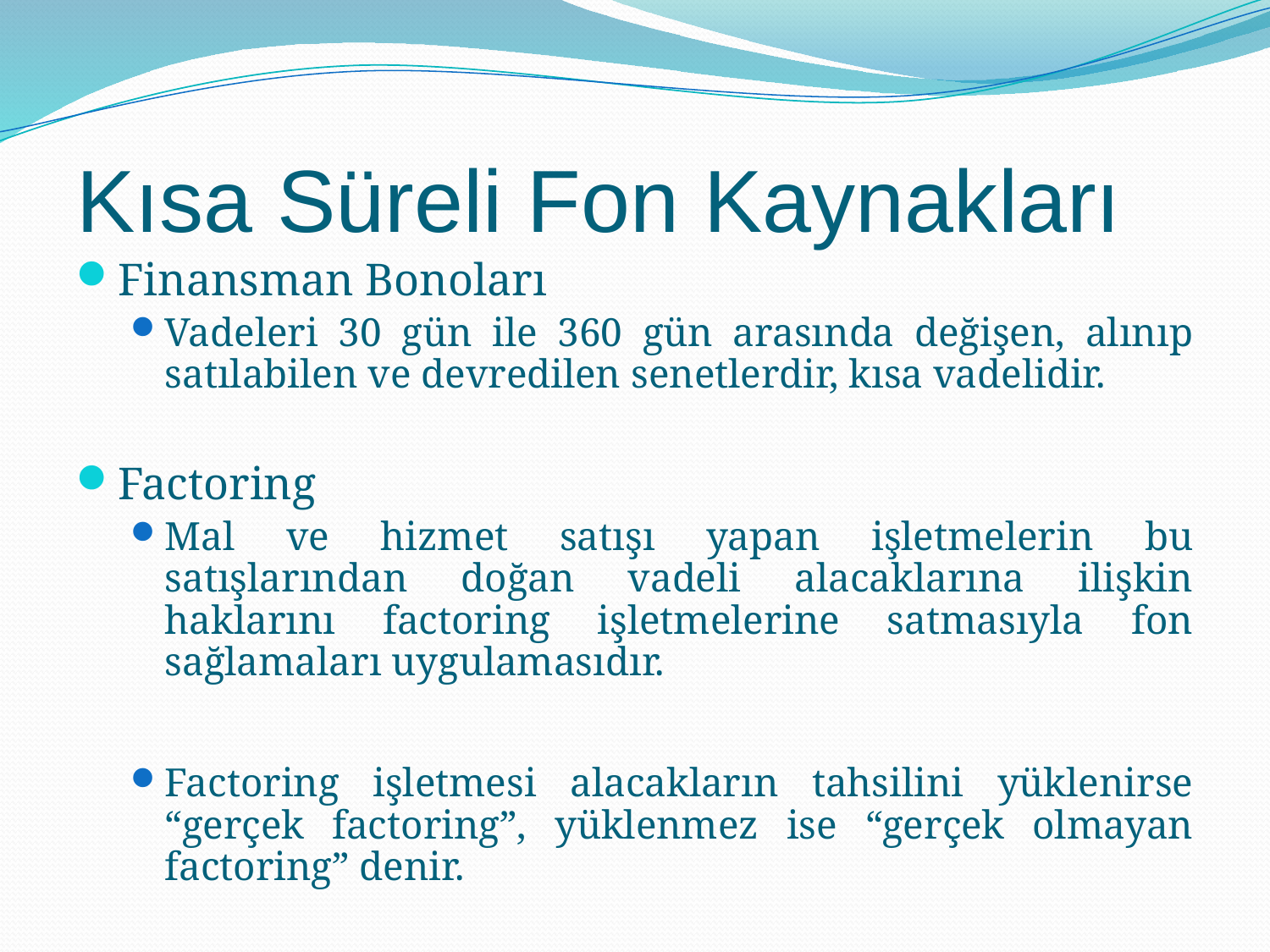

# Kısa Süreli Fon Kaynakları
Finansman Bonoları
Vadeleri 30 gün ile 360 gün arasında değişen, alınıp satılabilen ve devredilen senetlerdir, kısa vadelidir.

Factoring
Mal ve hizmet satışı yapan işletmelerin bu satışlarından doğan vadeli alacaklarına ilişkin haklarını factoring işletmelerine satmasıyla fon sağlamaları uygulamasıdır.

Factoring işletmesi alacakların tahsilini yüklenirse “gerçek factoring”, yüklenmez ise “gerçek olmayan factoring” denir.